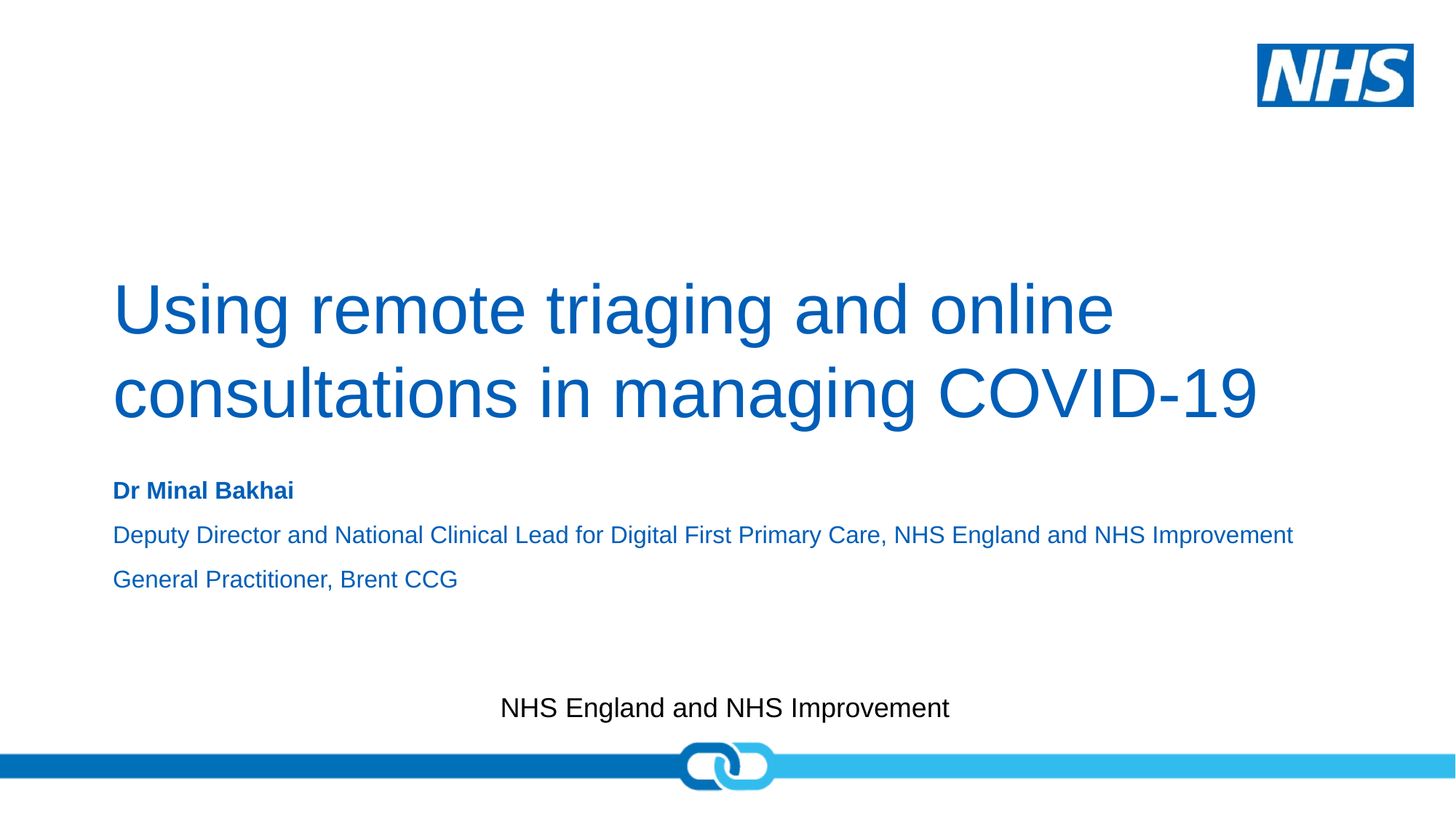

# Using remote triaging and online consultations in managing COVID-19
Dr Minal Bakhai
Deputy Director and National Clinical Lead for Digital First Primary Care, NHS England and NHS Improvement
General Practitioner, Brent CCG